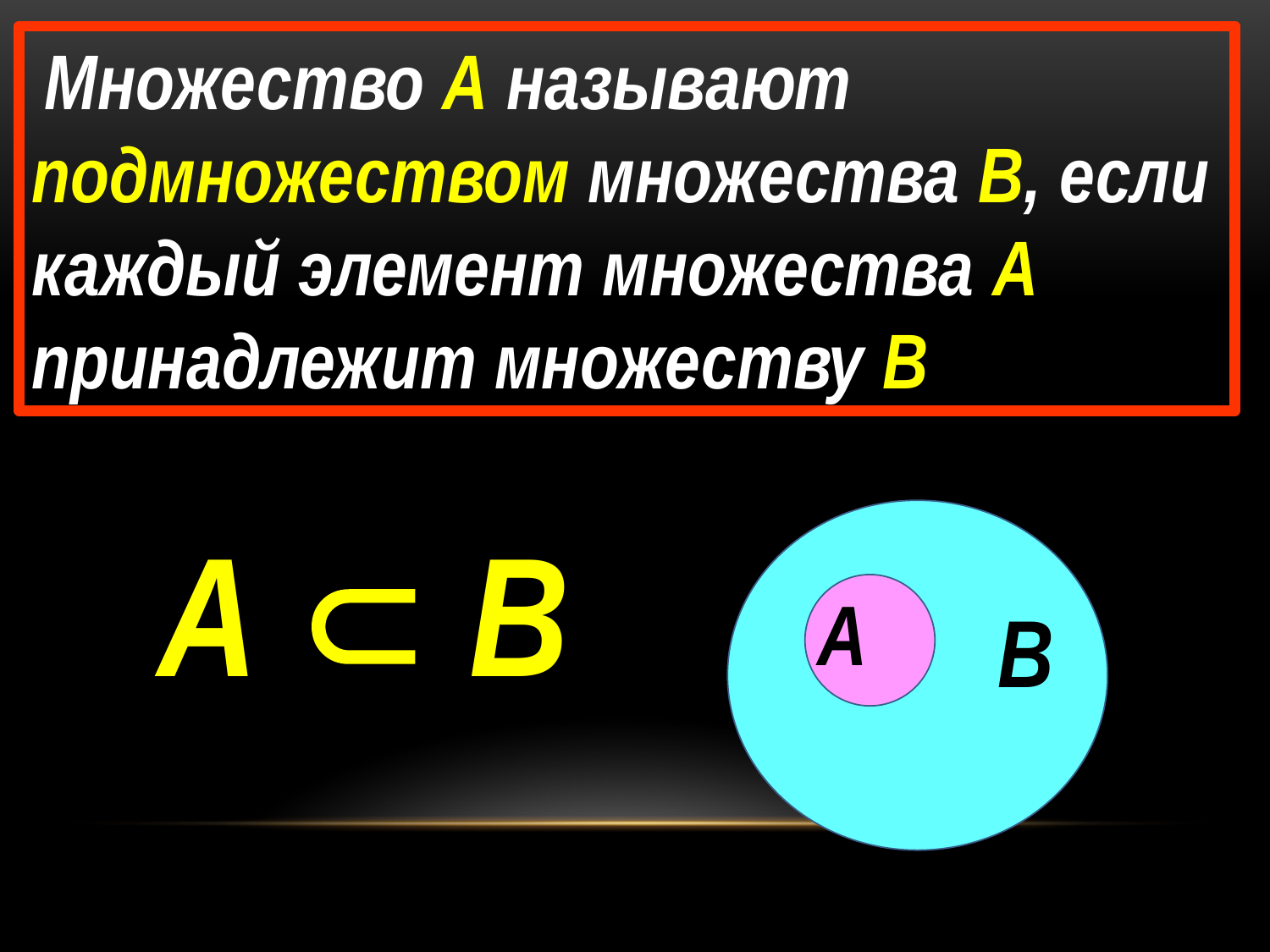

Множество А называют подмножеством множества В, если каждый элемент множества А принадлежит множеству В

A ⊂ B

A
B